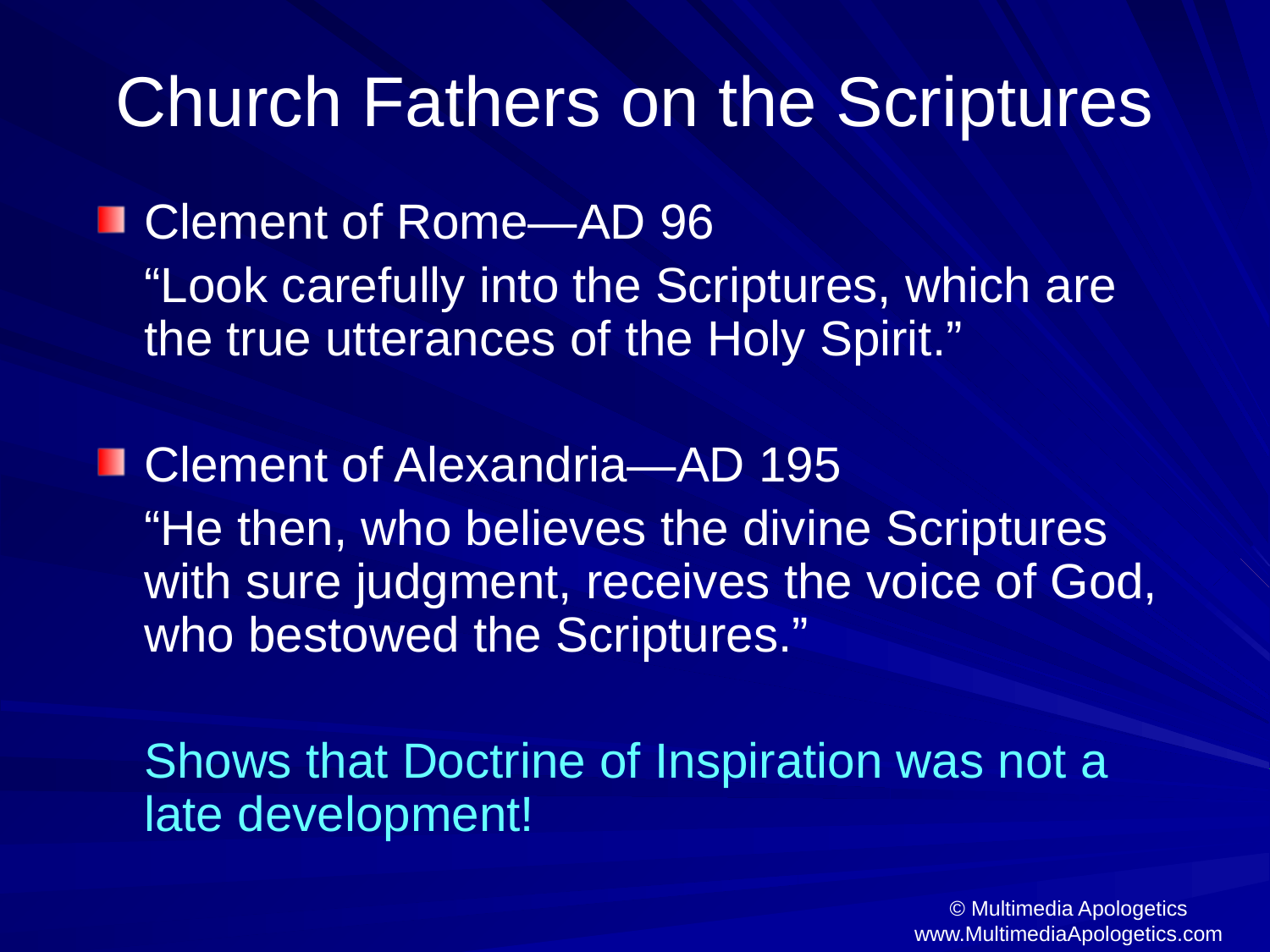

# Church Fathers on the Scriptures
Clement of Rome—AD 96
  	“Look carefully into the Scriptures, which are the true utterances of the Holy Spirit.”

Clement of Alexandria—AD 195
	“He then, who believes the divine Scriptures with sure judgment, receives the voice of God, who bestowed the Scriptures.”

	Shows that Doctrine of Inspiration was not a late development!
© Multimedia Apologetics
www.MultimediaApologetics.com